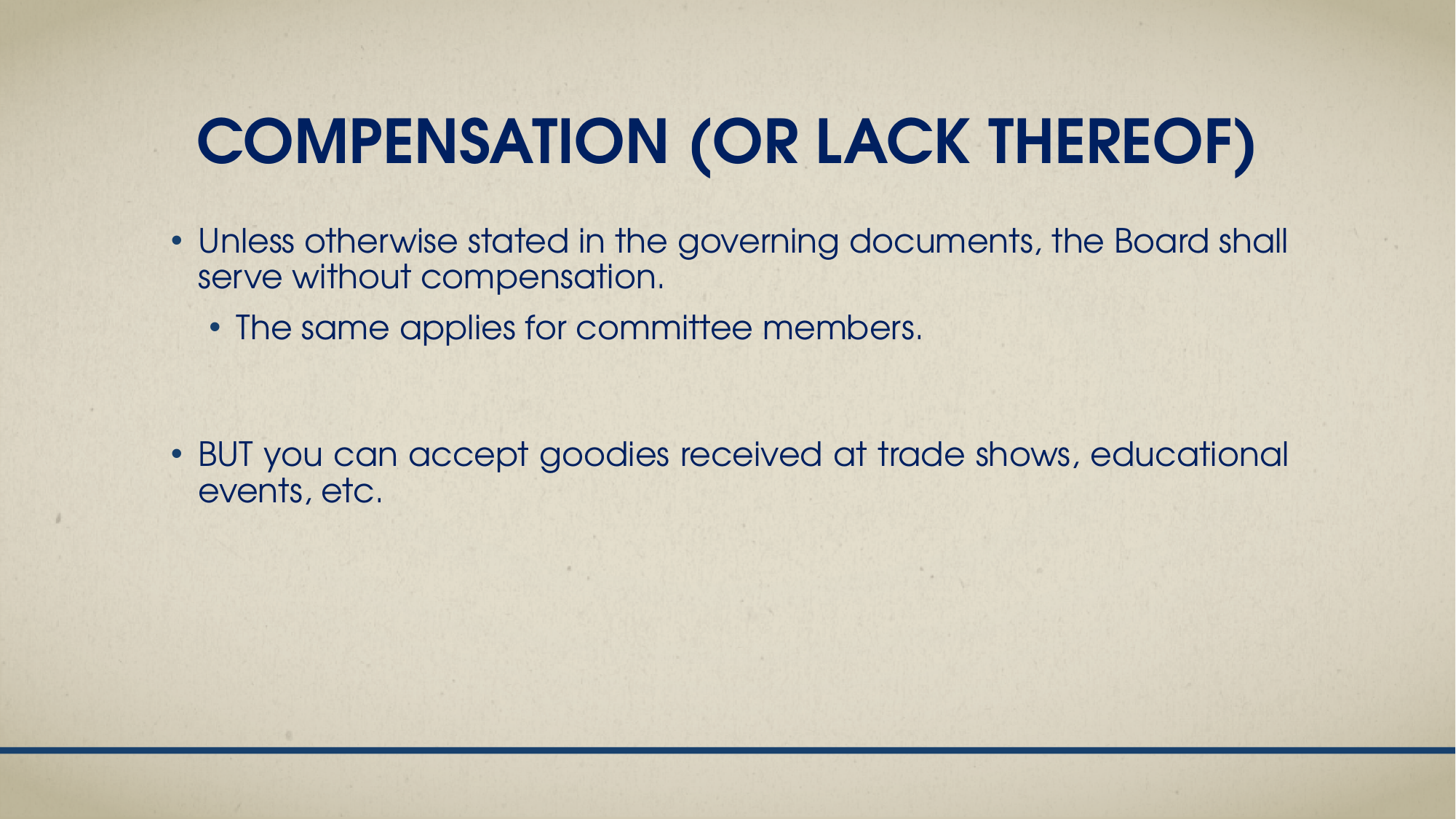

# Compensation (or lack thereof)
Unless otherwise stated in the governing documents, the Board shall serve without compensation.
The same applies for committee members.

BUT you can accept goodies received at trade shows, educational events, etc.